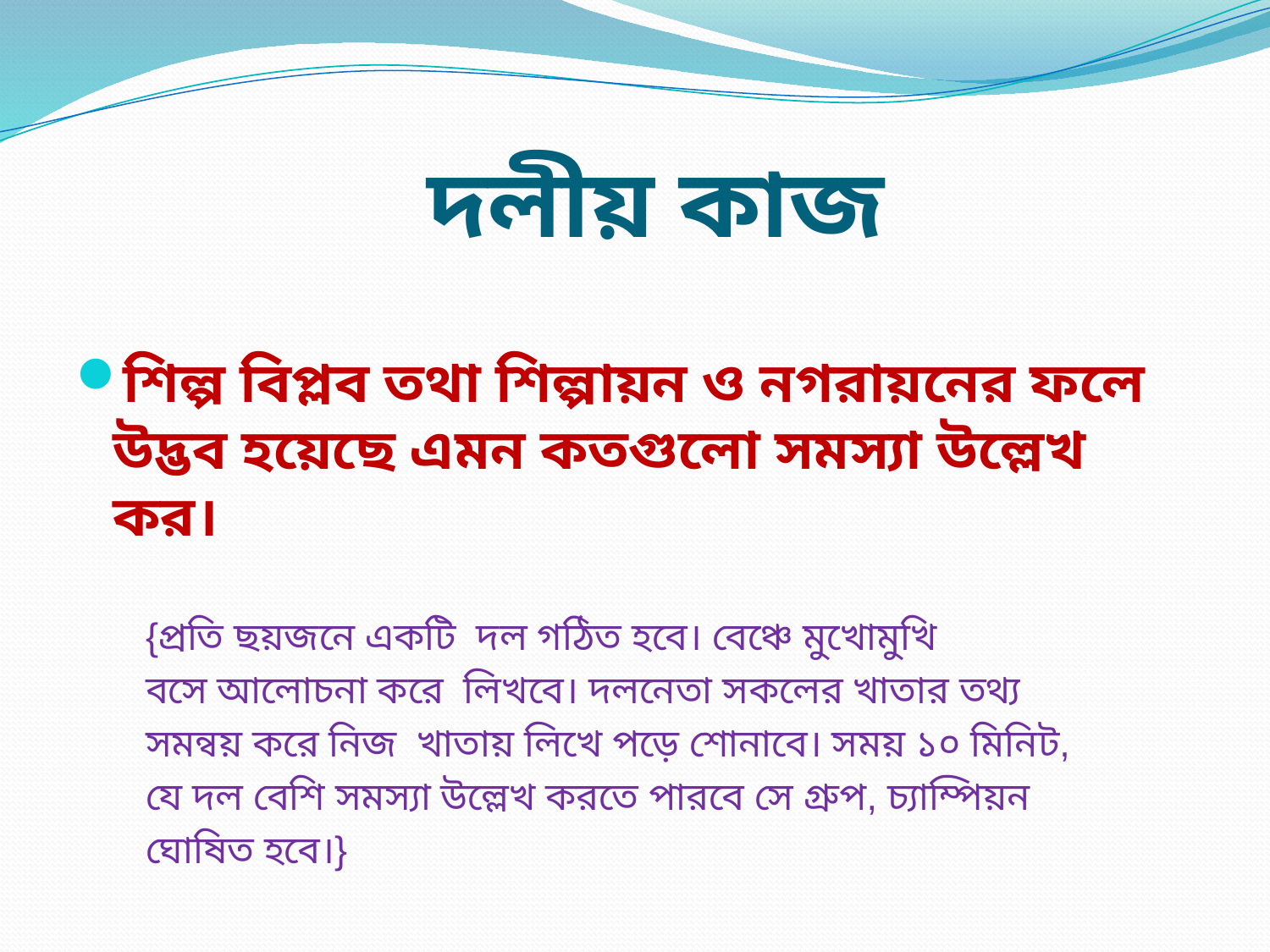

# দলীয় কাজ

শিল্প বিপ্লব তথা শিল্পায়ন ও নগরায়নের ফলে উদ্ভব হয়েছে এমন কতগুলো সমস্যা উল্লেখ কর।

       {প্রতি ছয়জনে একটি  দল গঠিত হবে। বেঞ্চে মুখোমুখি
       বসে আলোচনা করে  লিখবে। দলনেতা সকলের খাতার তথ্য
       সমন্বয় করে নিজ  খাতায় লিখে পড়ে শোনাবে। সময় ১০ মিনিট,
       যে দল বেশি সমস্যা উল্লেখ করতে পারবে সে গ্রুপ, চ্যাম্পিয়ন
       ঘোষিত হবে।}